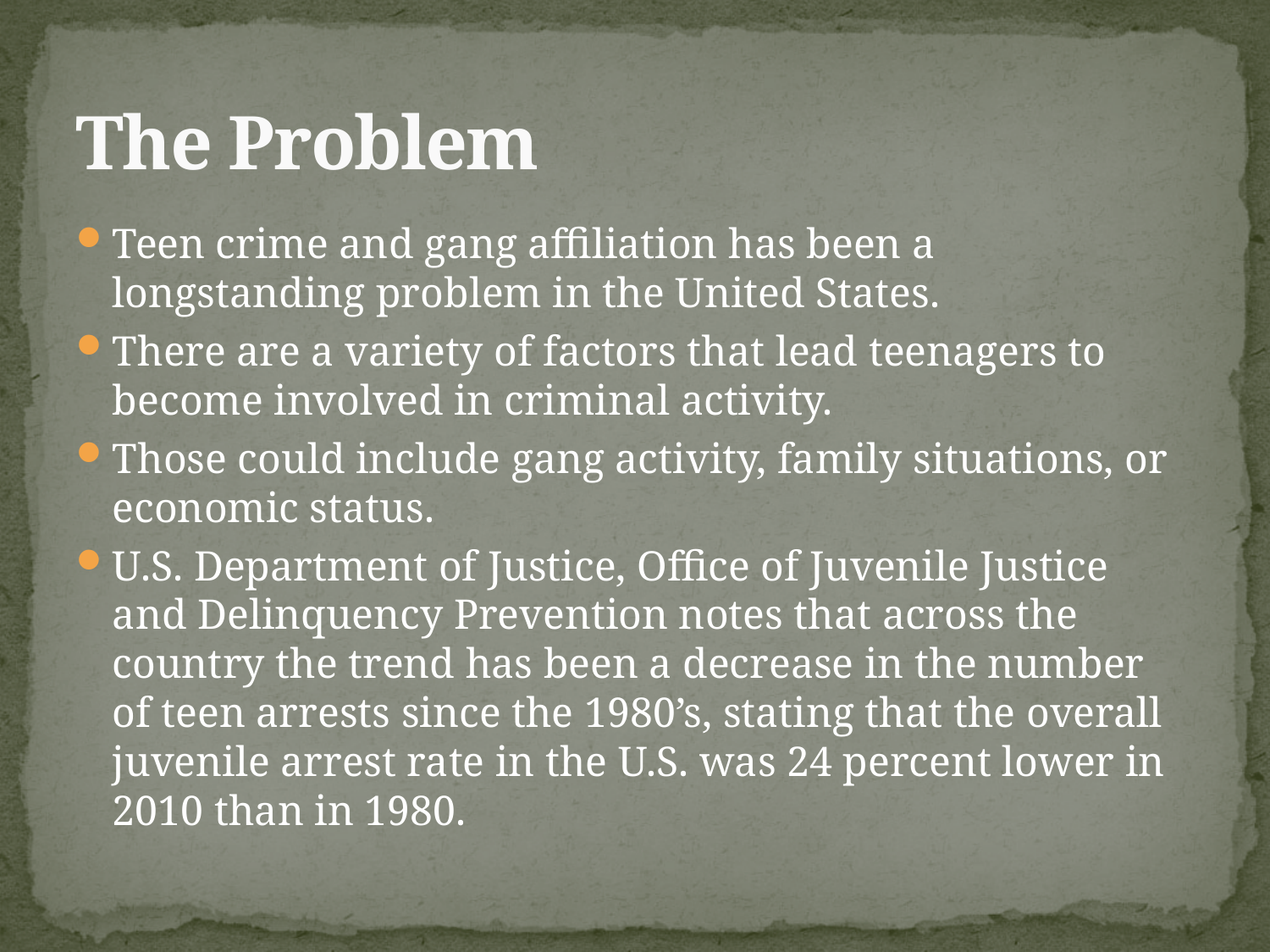

# The Problem
Teen crime and gang affiliation has been a longstanding problem in the United States.
There are a variety of factors that lead teenagers to become involved in criminal activity.
Those could include gang activity, family situations, or economic status.
U.S. Department of Justice, Office of Juvenile Justice and Delinquency Prevention notes that across the country the trend has been a decrease in the number of teen arrests since the 1980’s, stating that the overall juvenile arrest rate in the U.S. was 24 percent lower in 2010 than in 1980.